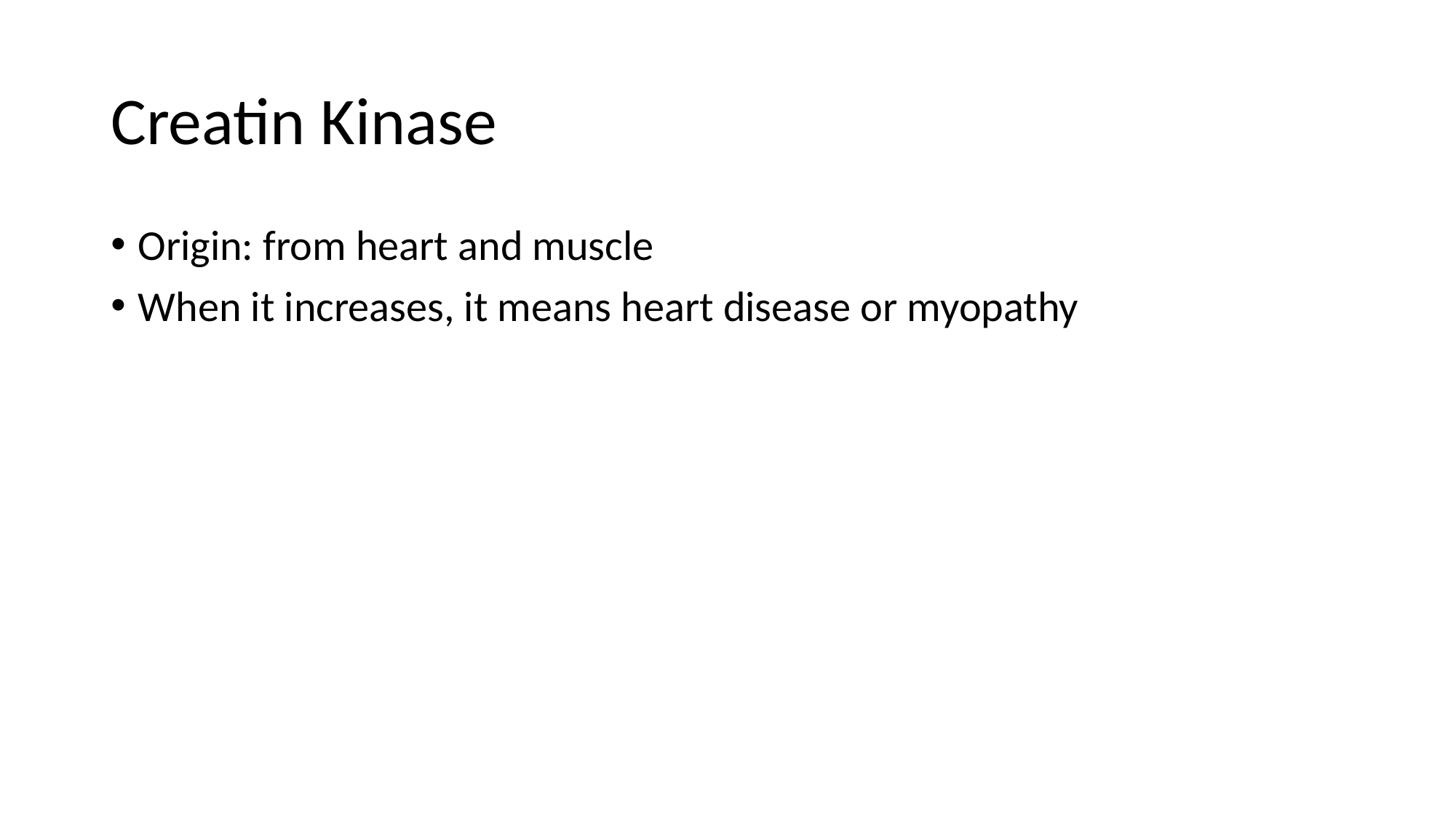

# Creatin Kinase
Origin: from heart and muscle
When it increases, it means heart disease or myopathy